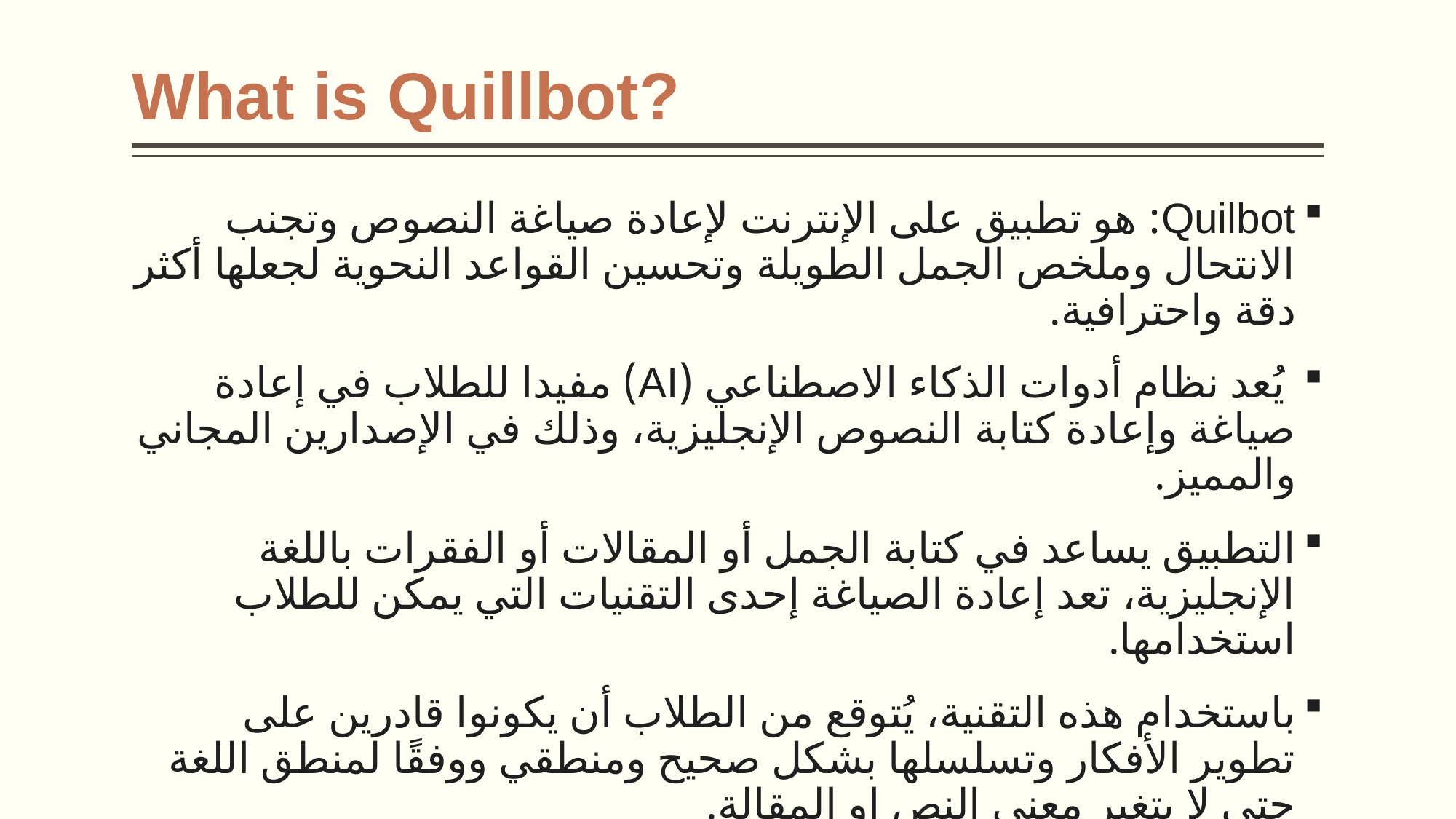

# What is Quillbot?
Quilbot: هو تطبيق على الإنترنت لإعادة صياغة النصوص وتجنب الانتحال وملخص الجمل الطويلة وتحسين القواعد النحوية لجعلها أكثر دقة واحترافية.
 يُعد نظام أدوات الذكاء الاصطناعي (AI) مفيدا للطلاب في إعادة صياغة وإعادة كتابة النصوص الإنجليزية، وذلك في الإصدارين المجاني والمميز.
التطبيق يساعد في كتابة الجمل أو المقالات أو الفقرات باللغة الإنجليزية، تعد إعادة الصياغة إحدى التقنيات التي يمكن للطلاب استخدامها.
باستخدام هذه التقنية، يُتوقع من الطلاب أن يكونوا قادرين على تطوير الأفكار وتسلسلها بشكل صحيح ومنطقي ووفقًا لمنطق اللغة حتى لا يتغير معنى النص او المقالة.